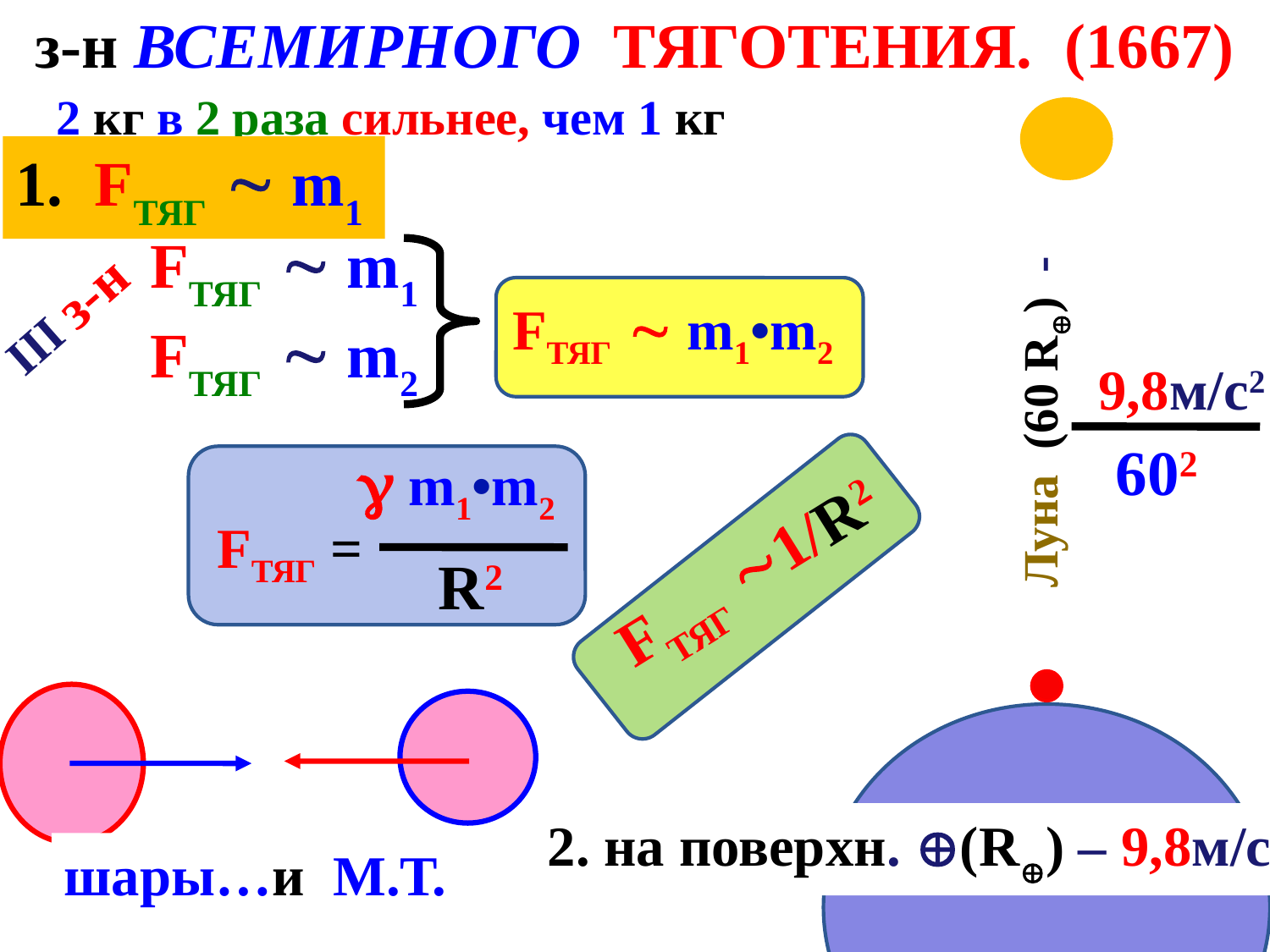

з-н ВСЕМИРНОГО  ТЯГОТЕНИЯ.  (1667)
2 кг в 2 раза сильнее, чем 1 кг

1.  FТЯГ  ∼ m1
 FТЯГ  ∼ m1
 FТЯГ  ∼ m2

III з-н

FТЯГ  ∼ m1•m2
9,8м/с2
602
Луна  (60 R⊕)  -
γ m1•m2

FТЯГ =
FТЯГ  ∼1/R2

R2

2. на поверхн. ⊕(R⊕) – 9,8м/с2
шары…и  М.Т.